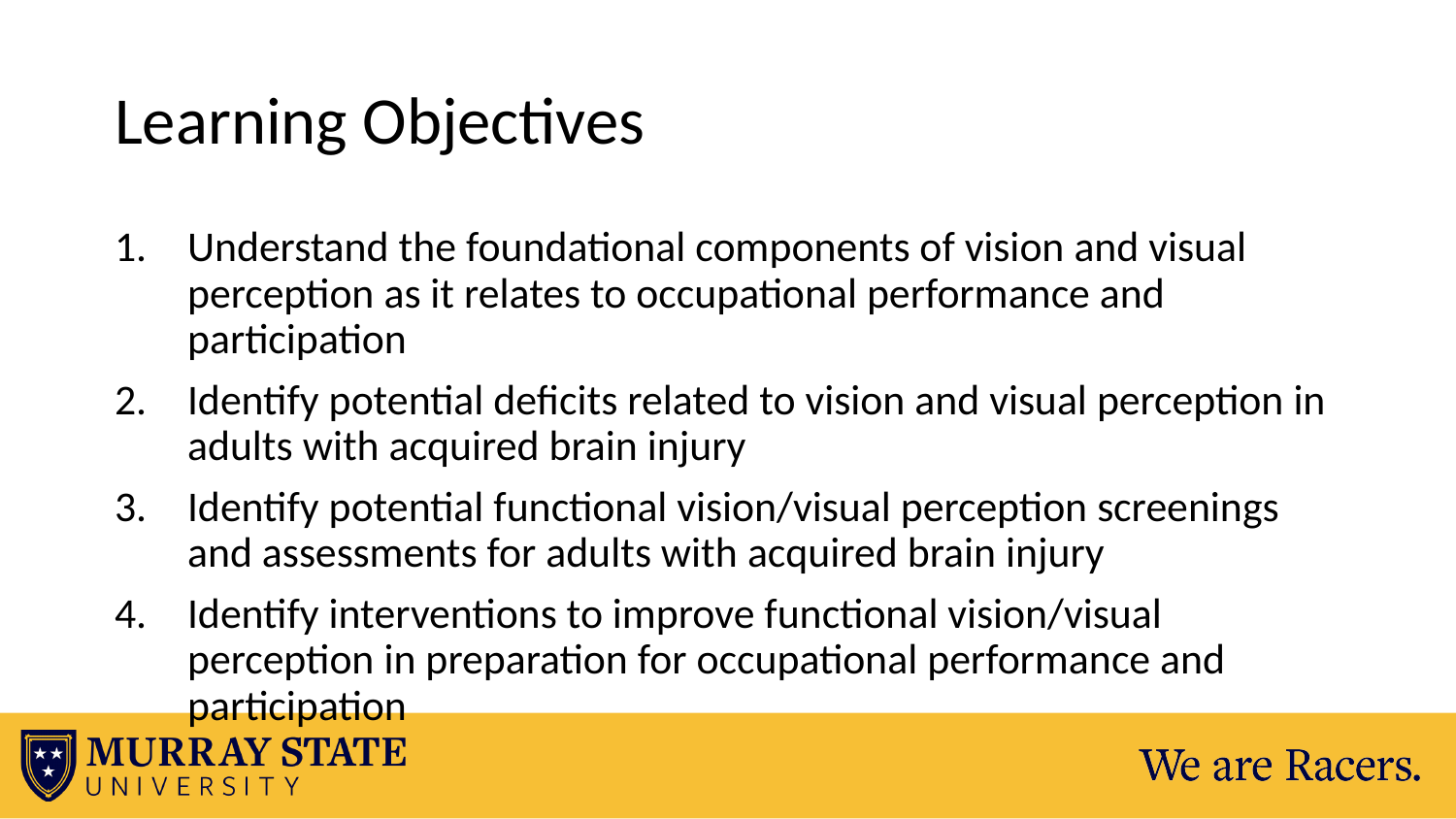

# Learning Objectives
Understand the foundational components of vision and visual perception as it relates to occupational performance and participation
Identify potential deficits related to vision and visual perception in adults with acquired brain injury
Identify potential functional vision/visual perception screenings and assessments for adults with acquired brain injury
Identify interventions to improve functional vision/visual perception in preparation for occupational performance and participation